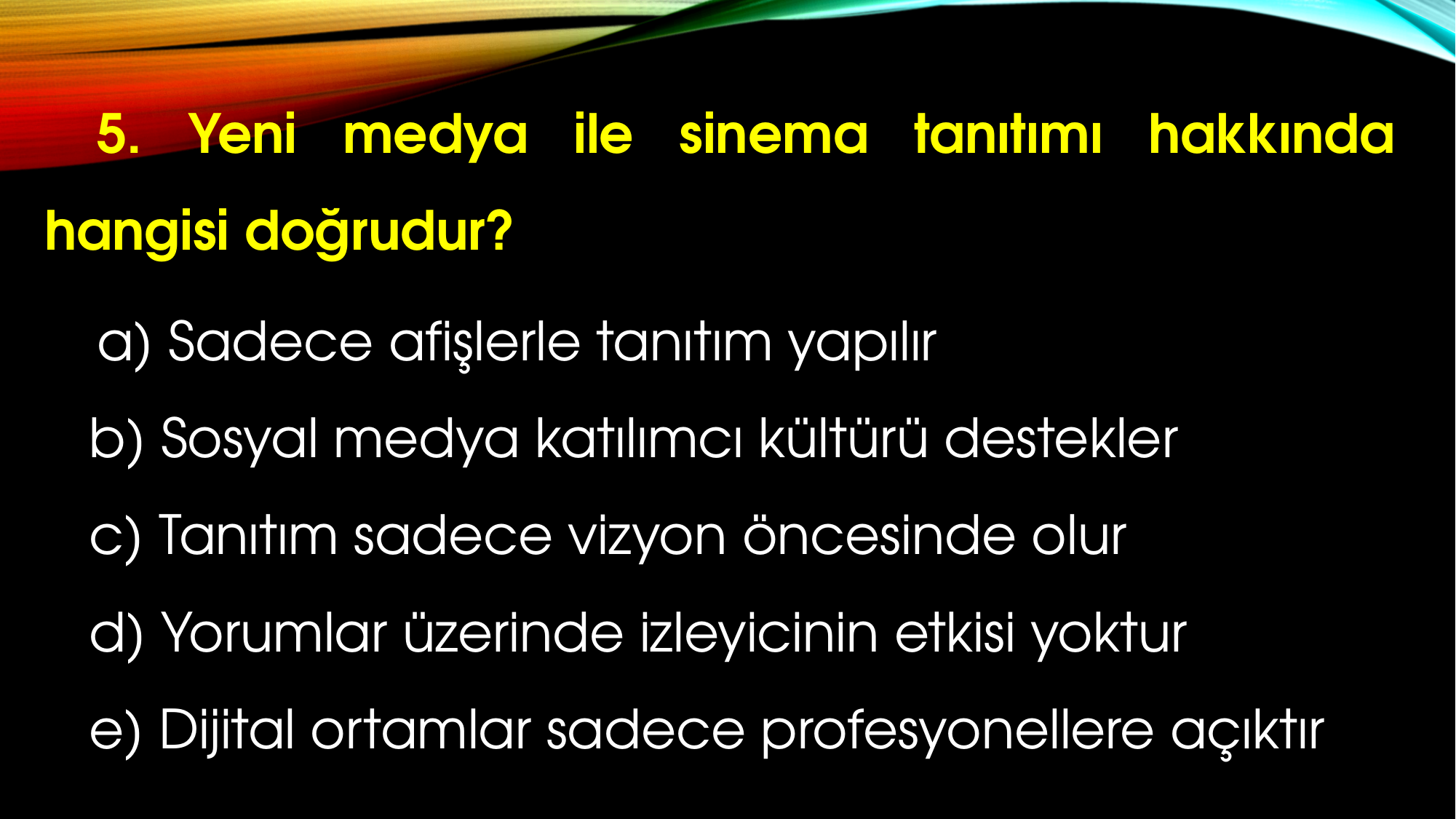

5. Yeni medya ile sinema tanıtımı hakkında hangisi doğrudur?
a) Sadece afişlerle tanıtım yapılır
   b) Sosyal medya katılımcı kültürü destekler
   c) Tanıtım sadece vizyon öncesinde olur
   d) Yorumlar üzerinde izleyicinin etkisi yoktur
   e) Dijital ortamlar sadece profesyonellere açıktır